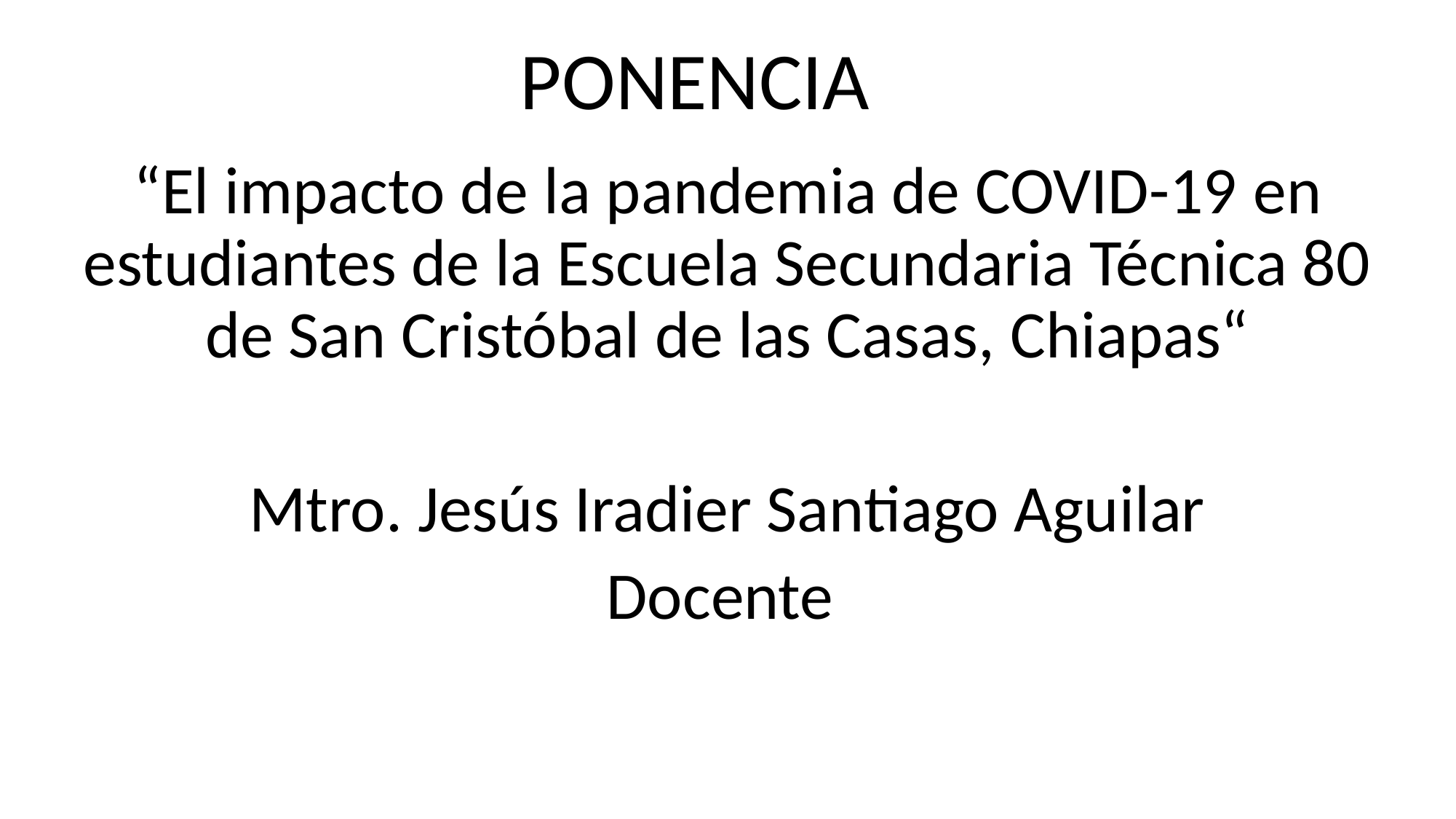

# PONENCIA
“El impacto de la pandemia de COVID-19 en estudiantes de la Escuela Secundaria Técnica 80 de San Cristóbal de las Casas, Chiapas“

Mtro. Jesús Iradier Santiago Aguilar
Docente